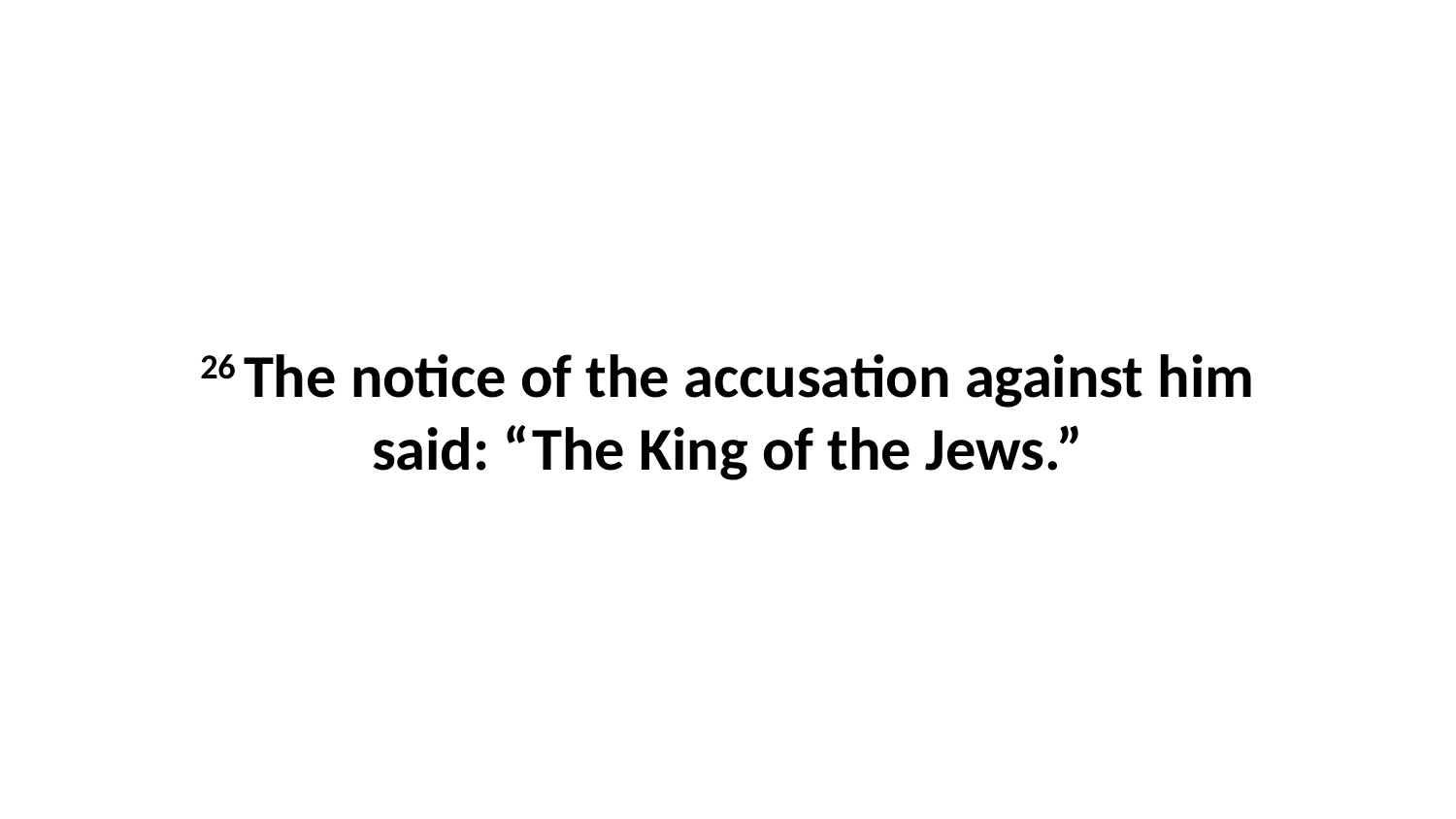

26 The notice of the accusation against him said: “The King of the Jews.”